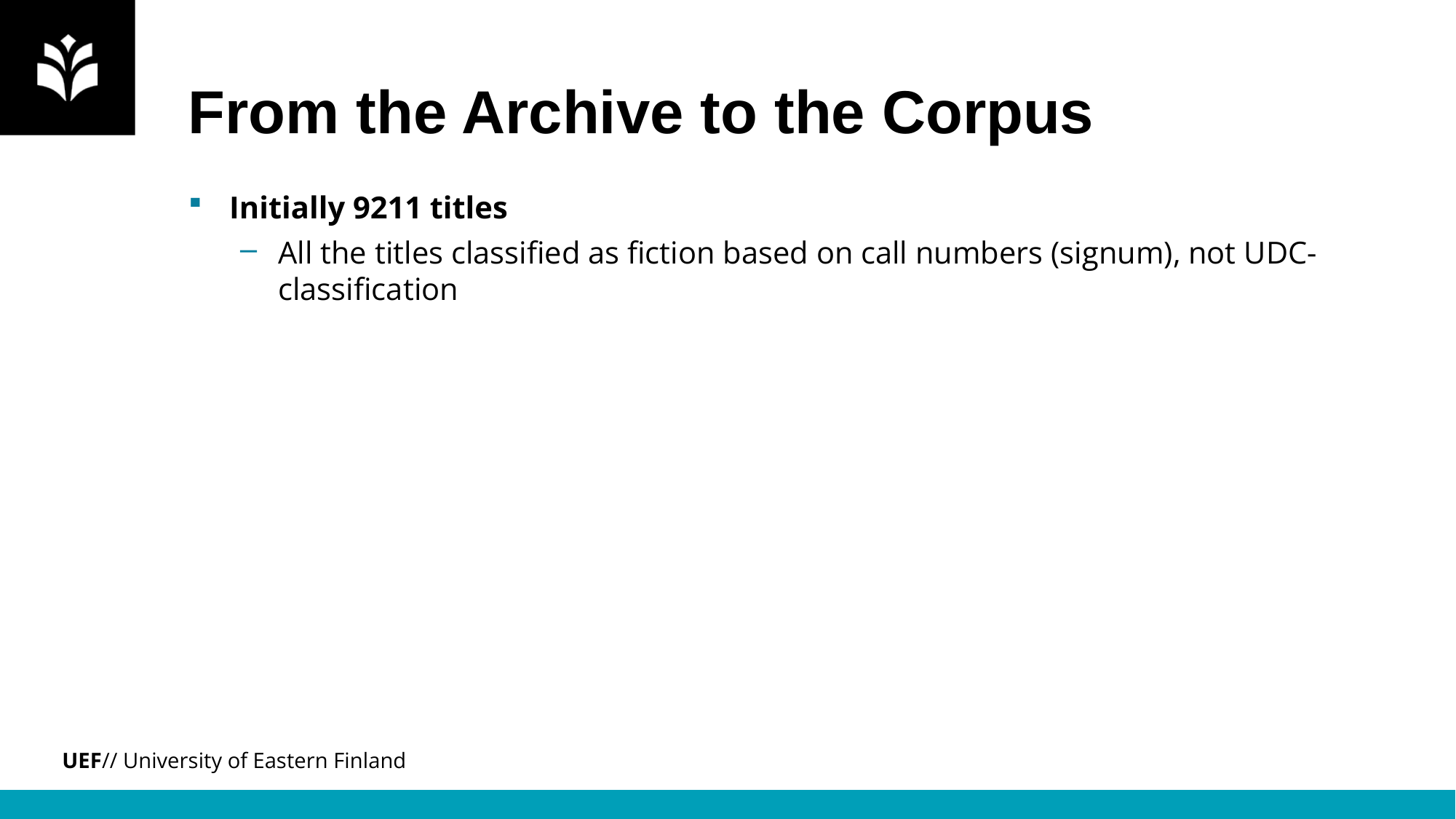

# From the Archive to the Corpus
Initially 9211 titles
All the titles classified as fiction based on call numbers (signum), not UDC-classification